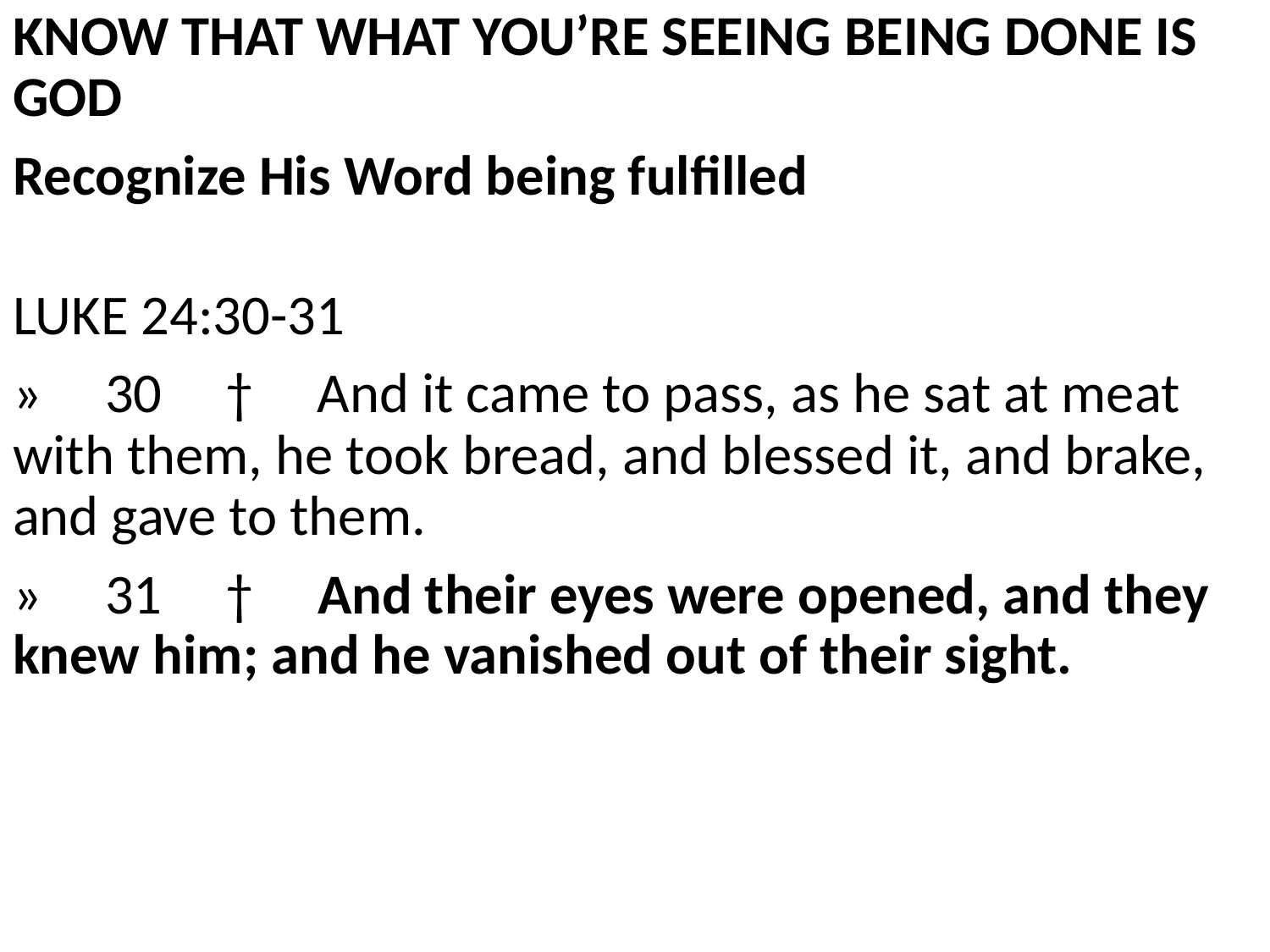

KNOW THAT WHAT YOU’RE SEEING BEING DONE IS GOD
Recognize His Word being fulfilled
LUKE 24:30-31
»     30     †     And it came to pass, as he sat at meat with them, he took bread, and blessed it, and brake, and gave to them.
»     31     †     And their eyes were opened, and they knew him; and he vanished out of their sight.